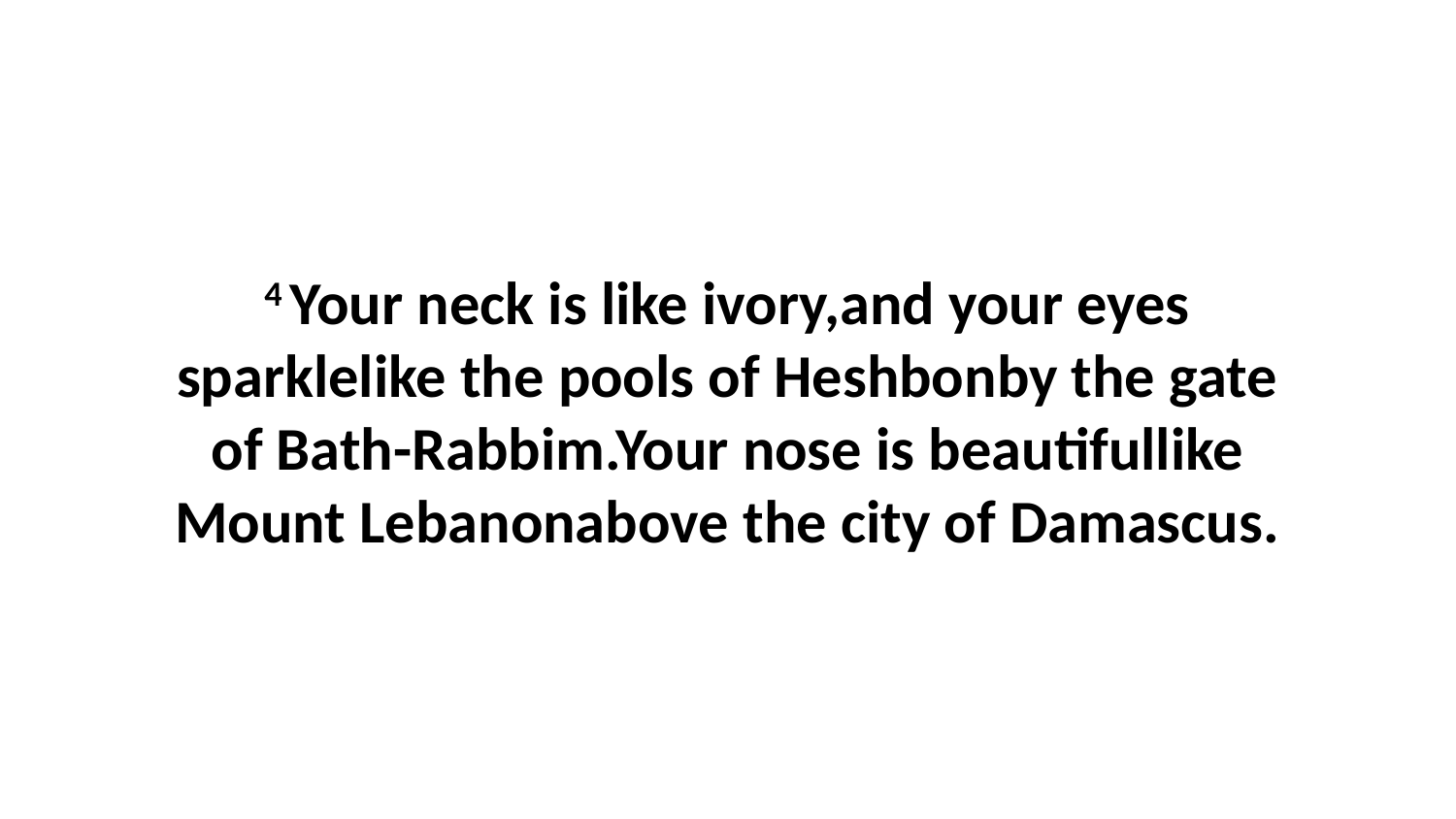

4 Your neck is like ivory,and your eyes sparklelike the pools of Heshbonby the gate of Bath-Rabbim.Your nose is beautifullike Mount Lebanonabove the city of Damascus.